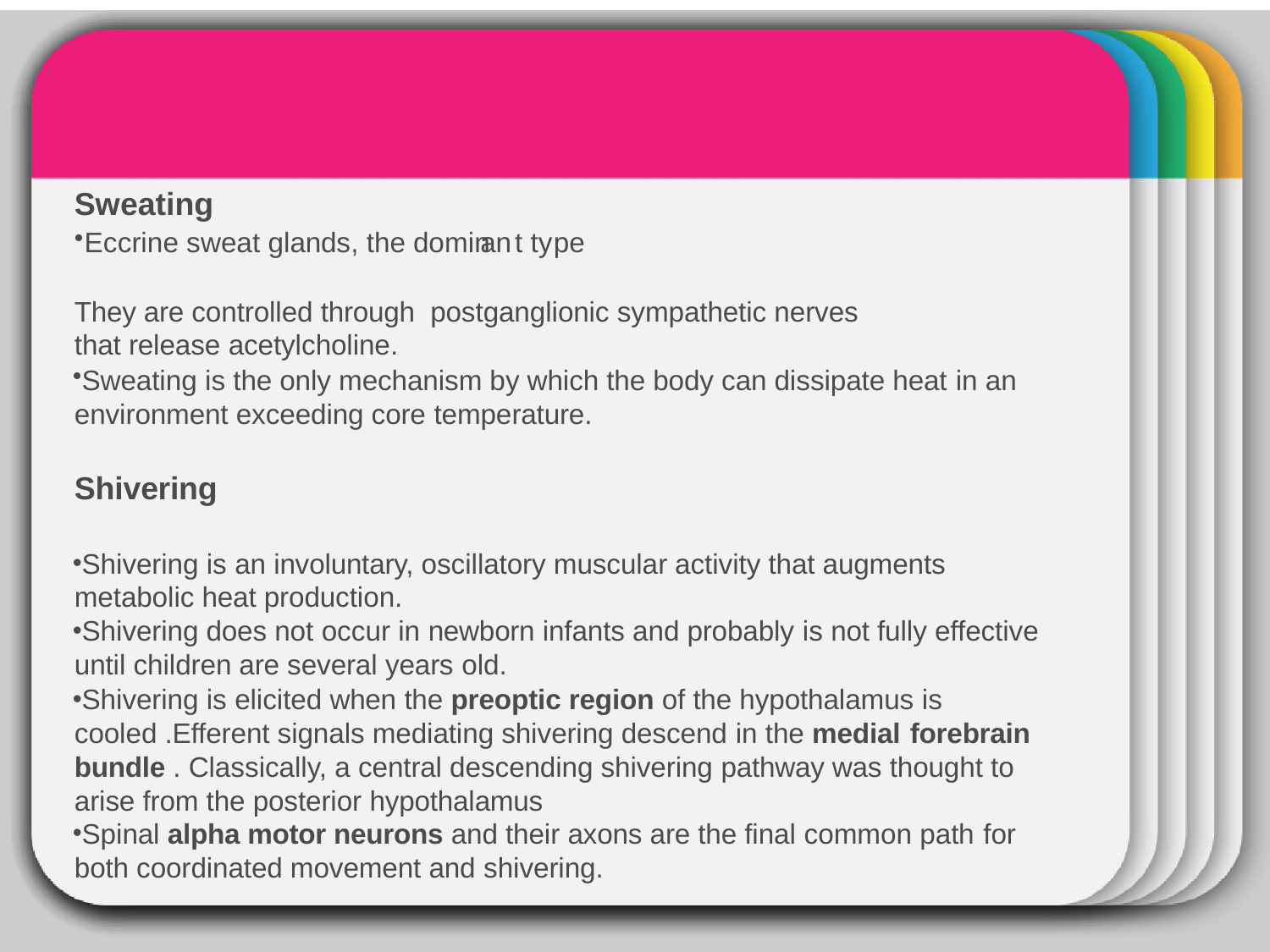

# WINTER
Sweating
Eccrine sweat glands, the domin     an t ty pe
They are controlled through  postganglionic sympathetic nerves that release acetylcholine.
Sweating is the only mechanism by which the body can dissipate heat in an  environment exceeding core temperature.

Shivering

Shivering is an involuntary, oscillatory muscular activity that augments  metabolic heat production.
Shivering does not occur in newborn infants and probably is not fully effective  until children are several years old.
Shivering is elicited when the preoptic region of the hypothalamus is  cooled .Efferent signals mediating shivering descend in the medial forebrain
bundle . Classically, a central descending shivering pathway was thought to  arise from the posterior hypothalamus
Spinal alpha motor neurons and their axons are the final common path for
both coordinated movement and shivering.